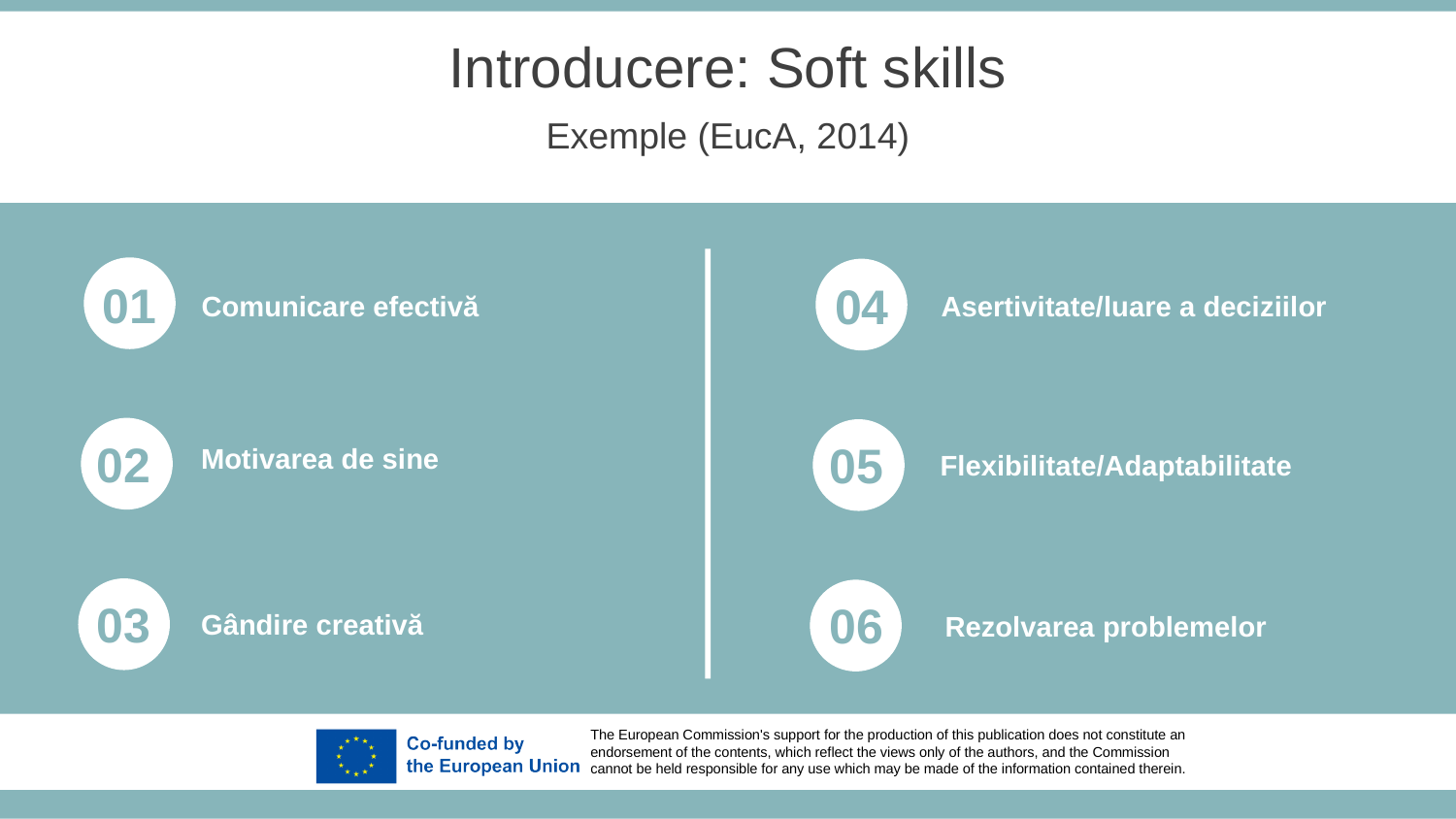

Introducere: Soft skills
Exemple (EucA, 2014)

01
04

Comunicare efectivă

Asertivitate/luare a deciziilor

02
05
Motivarea de sine

Flexibilitate/Adaptabilitate

03
06

Gândire creativă

Rezolvarea problemelor